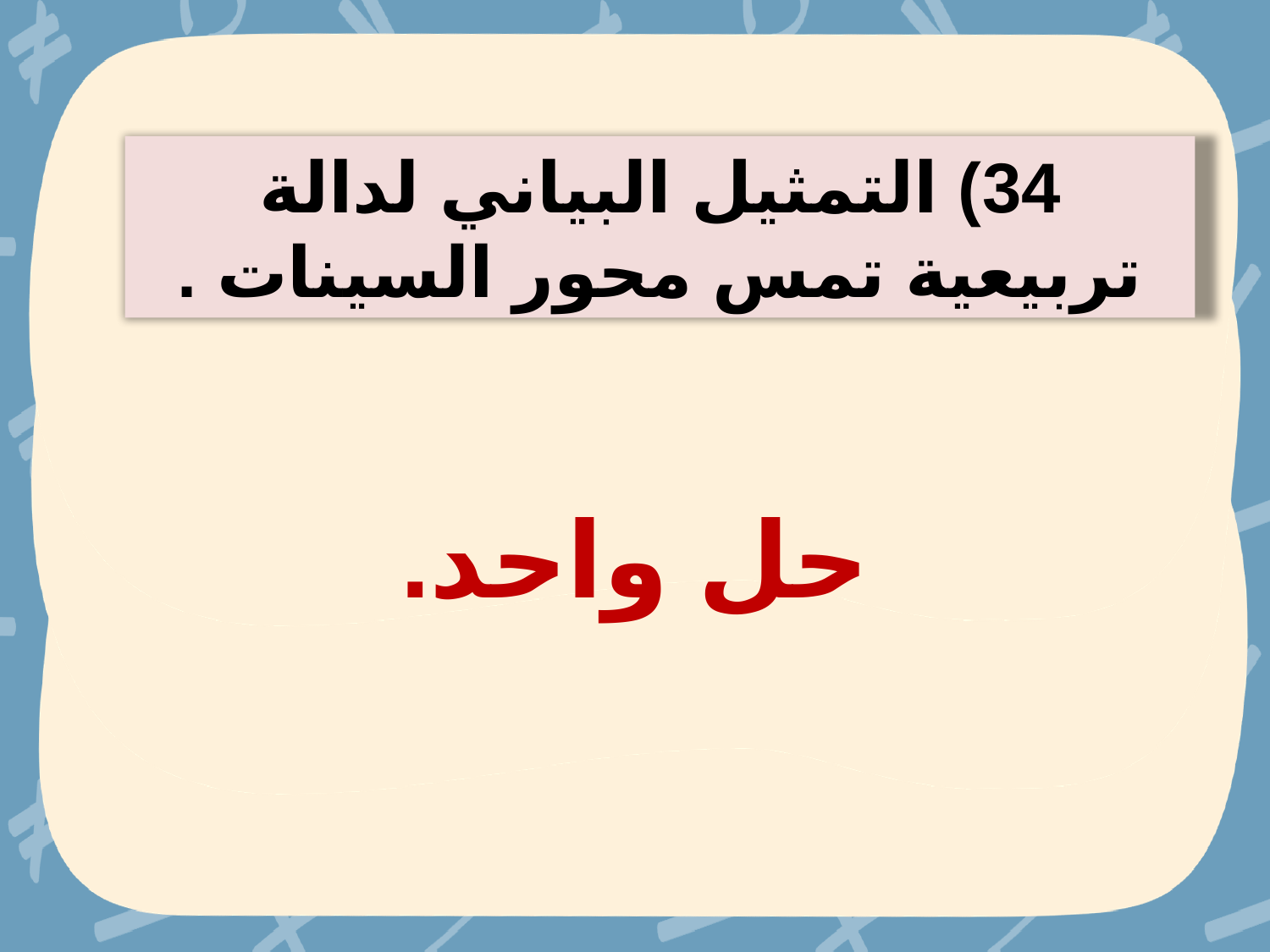

34) التمثيل البياني لدالة تربيعية تمس محور السينات .
حل واحد.